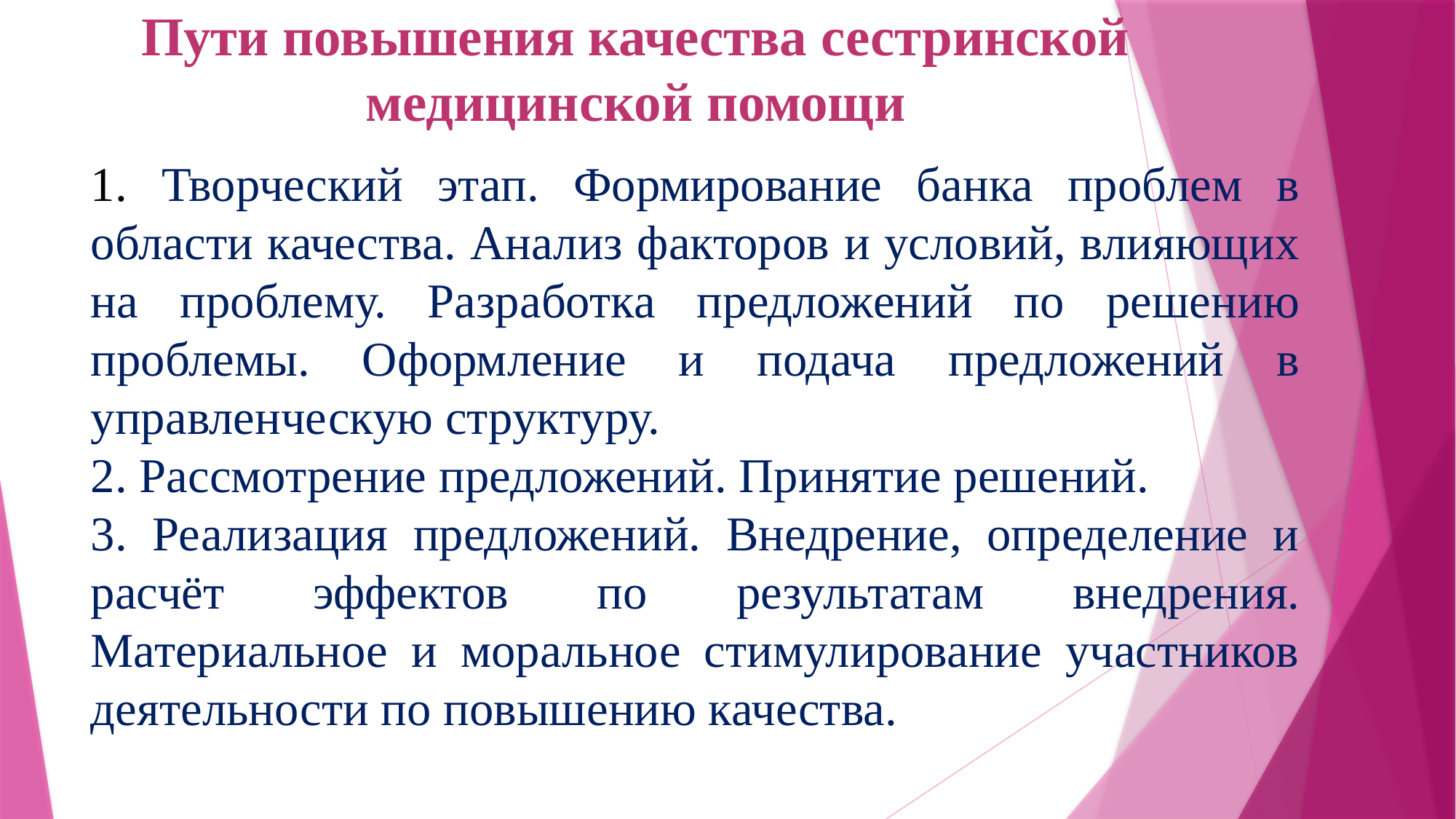

Пути повышения качества сестринской медицинской помощи
1. Творческий этап. Формирование банка проблем в области качества. Анализ факторов и условий, влияющих на проблему. Разработка предложений по решению проблемы. Оформление и подача предложений в управленческую структуру.
2. Рассмотрение предложений. Принятие решений.
3. Реализация предложений. Внедрение, определение и расчёт эффектов по результатам внедрения. Материальное и моральное стимулирование участников деятельности по повышению качества.